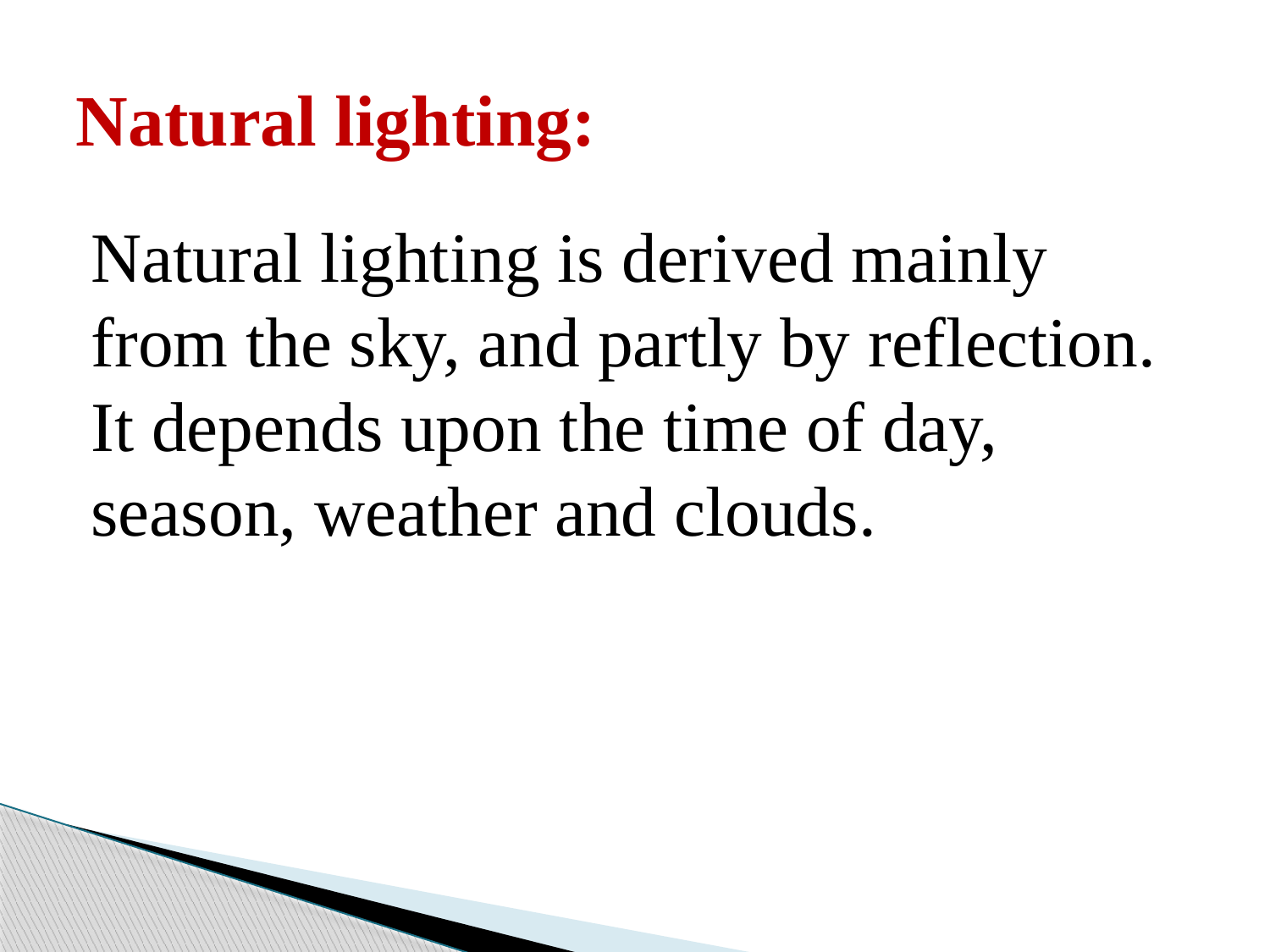

# Natural lighting:
Natural lighting is derived mainly from the sky, and partly by reflection. It depends upon the time of day, season, weather and clouds.